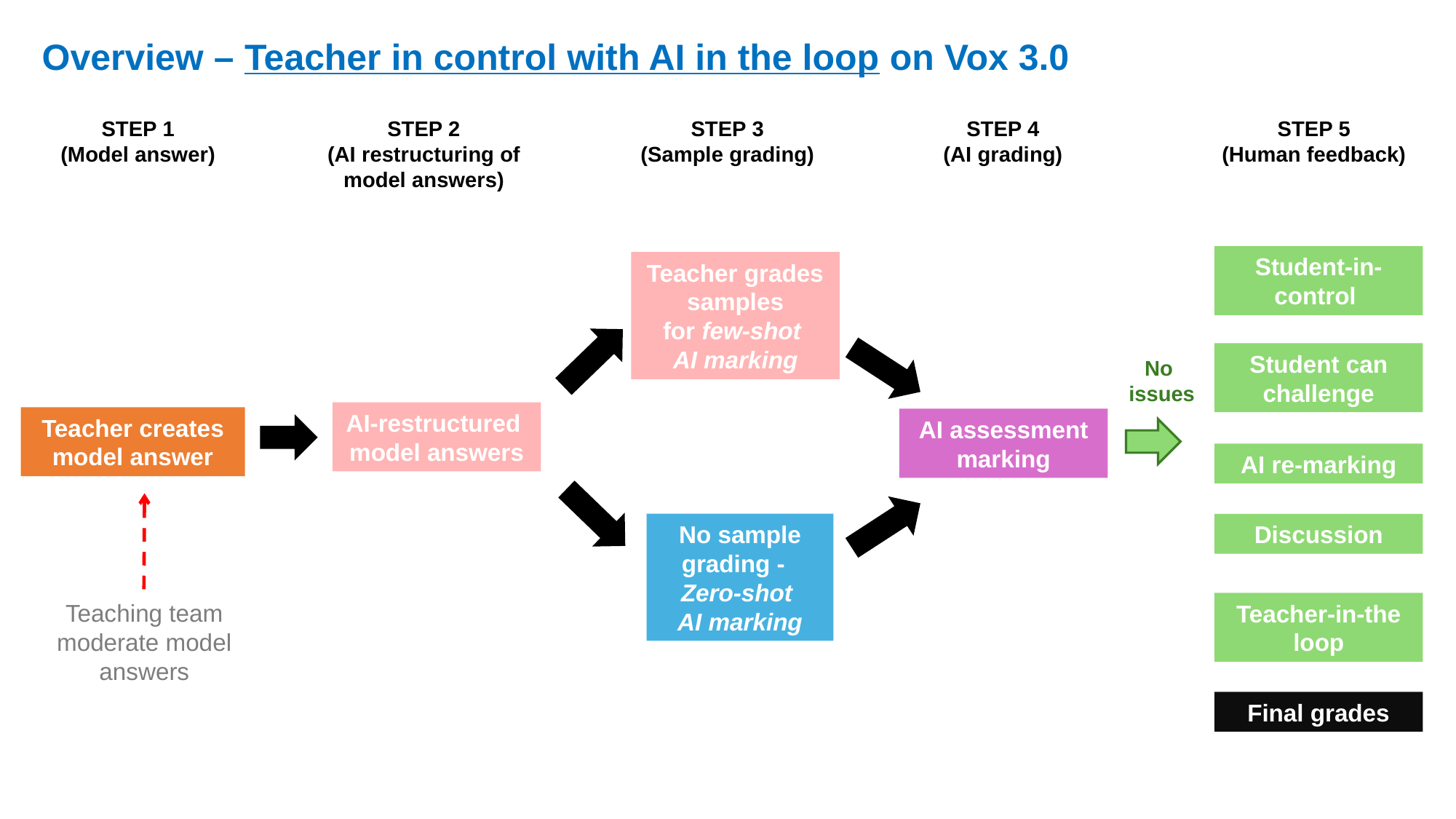

Overview – Teacher in control with AI in the loop on Vox 3.0
STEP 2
(AI restructuring of model answers)
STEP 3
(Sample grading)
STEP 4
(AI grading)
STEP 5
(Human feedback)
STEP 1
(Model answer)
Student-in-control
Teacher grades samples for few-shot
AI marking

Student can challenge
No
issues
AI-restructured
model answers
Teacher creates model answer

AI assessment marking

AI re-marking

No sample grading -
Zero-shot
AI marking
Discussion
Teaching team moderate model answers
Teacher-in-the loop
Final grades